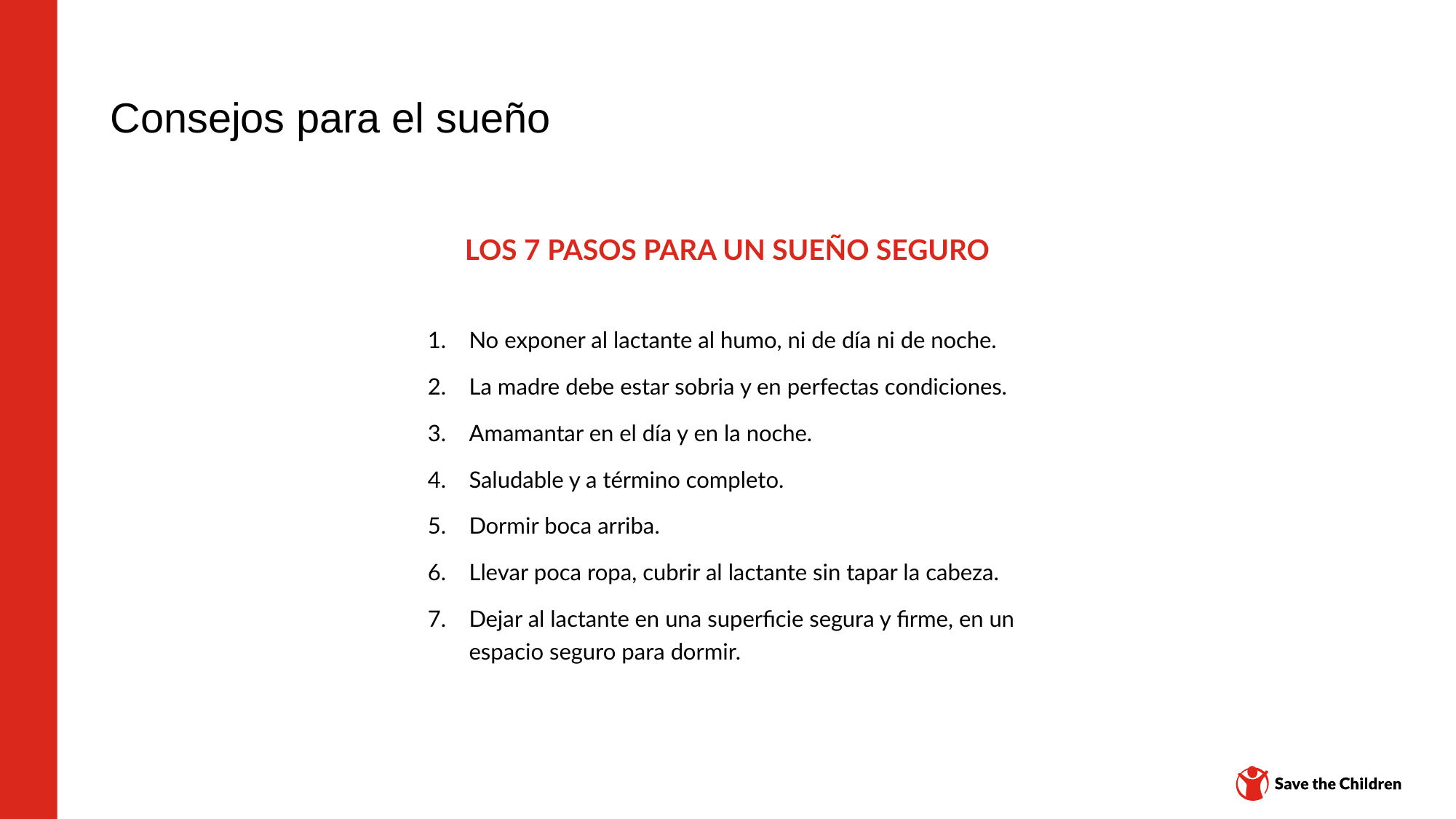

# Consejos para el sueño
LOS 7 PASOS PARA UN SUEÑO SEGURO

No exponer al lactante al humo, ni de día ni de noche.
La madre debe estar sobria y en perfectas condiciones.
Amamantar en el día y en la noche.
Saludable y a término completo.
Dormir boca arriba.
Llevar poca ropa, cubrir al lactante sin tapar la cabeza.
Dejar al lactante en una superficie segura y firme, en un espacio seguro para dormir.
Centro de contenidos: CH1304412